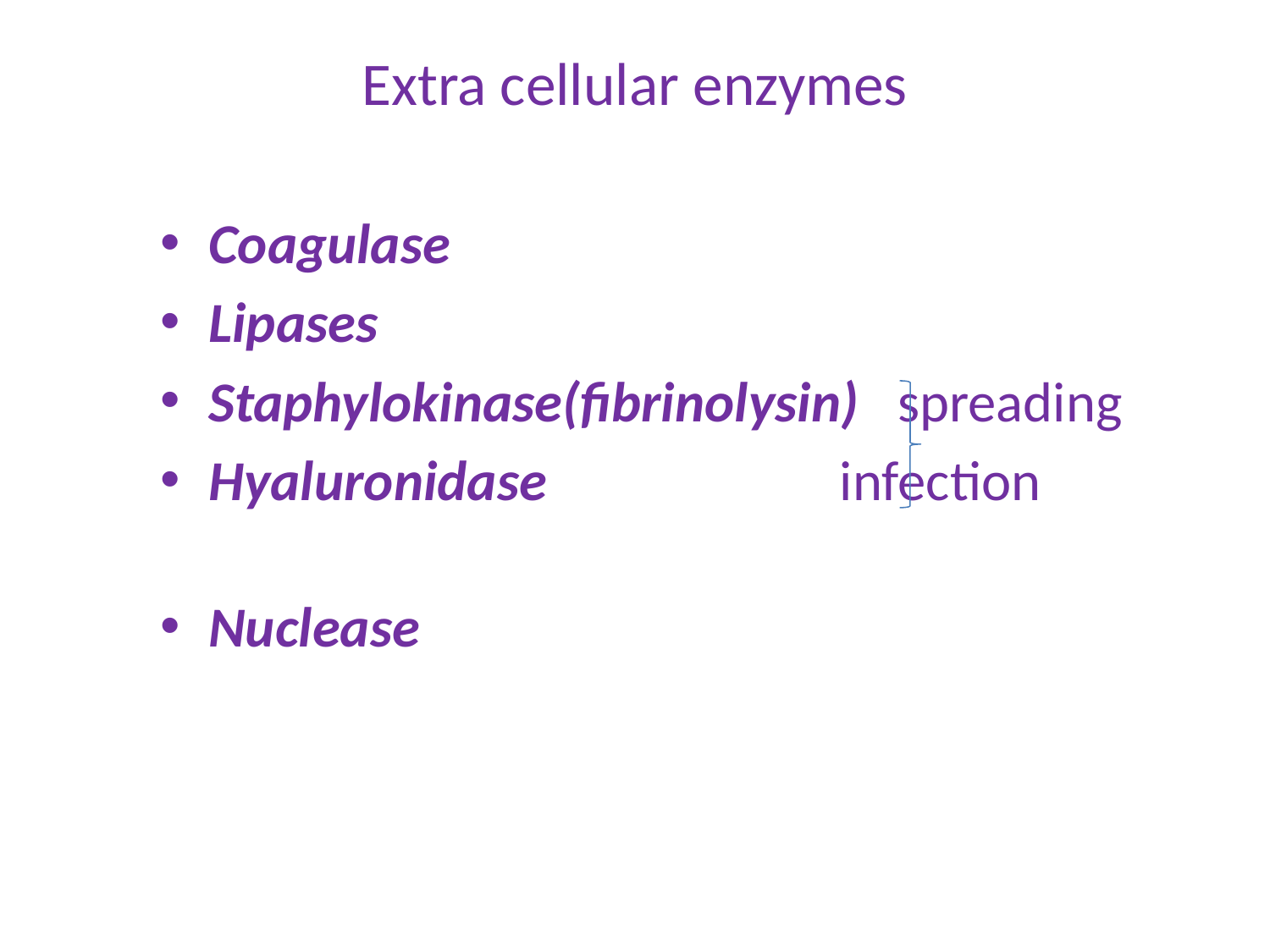

# Extra cellular enzymes
Coagulase
Lipases
Staphylokinase(fibrinolysin)   spreading
Hyaluronidase                       infection
Nuclease